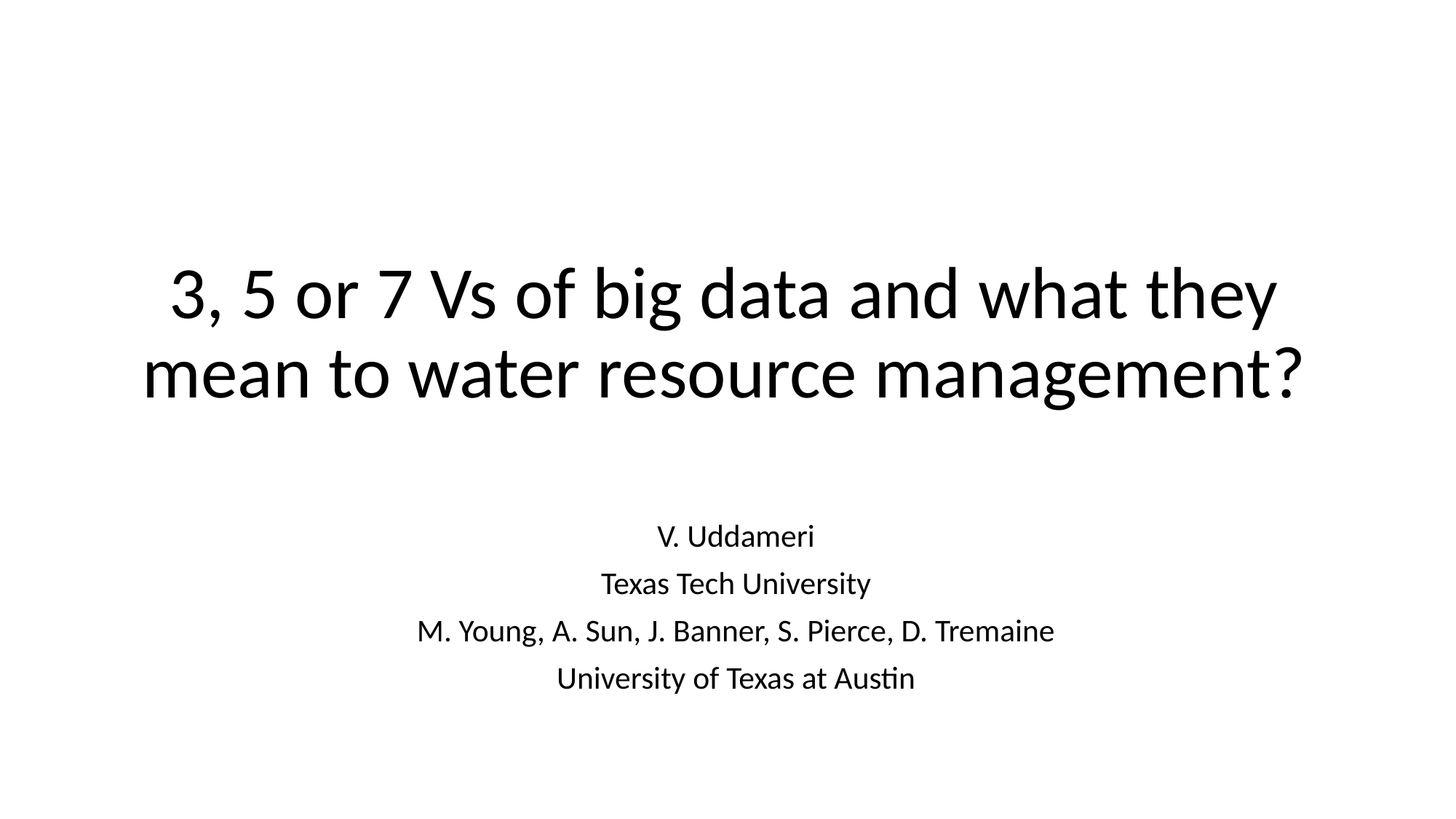

# 3, 5 or 7 Vs of big data and what they mean to water resource management?
V. Uddameri
Texas Tech University
M. Young, A. Sun, J. Banner, S. Pierce, D. Tremaine
University of Texas at Austin